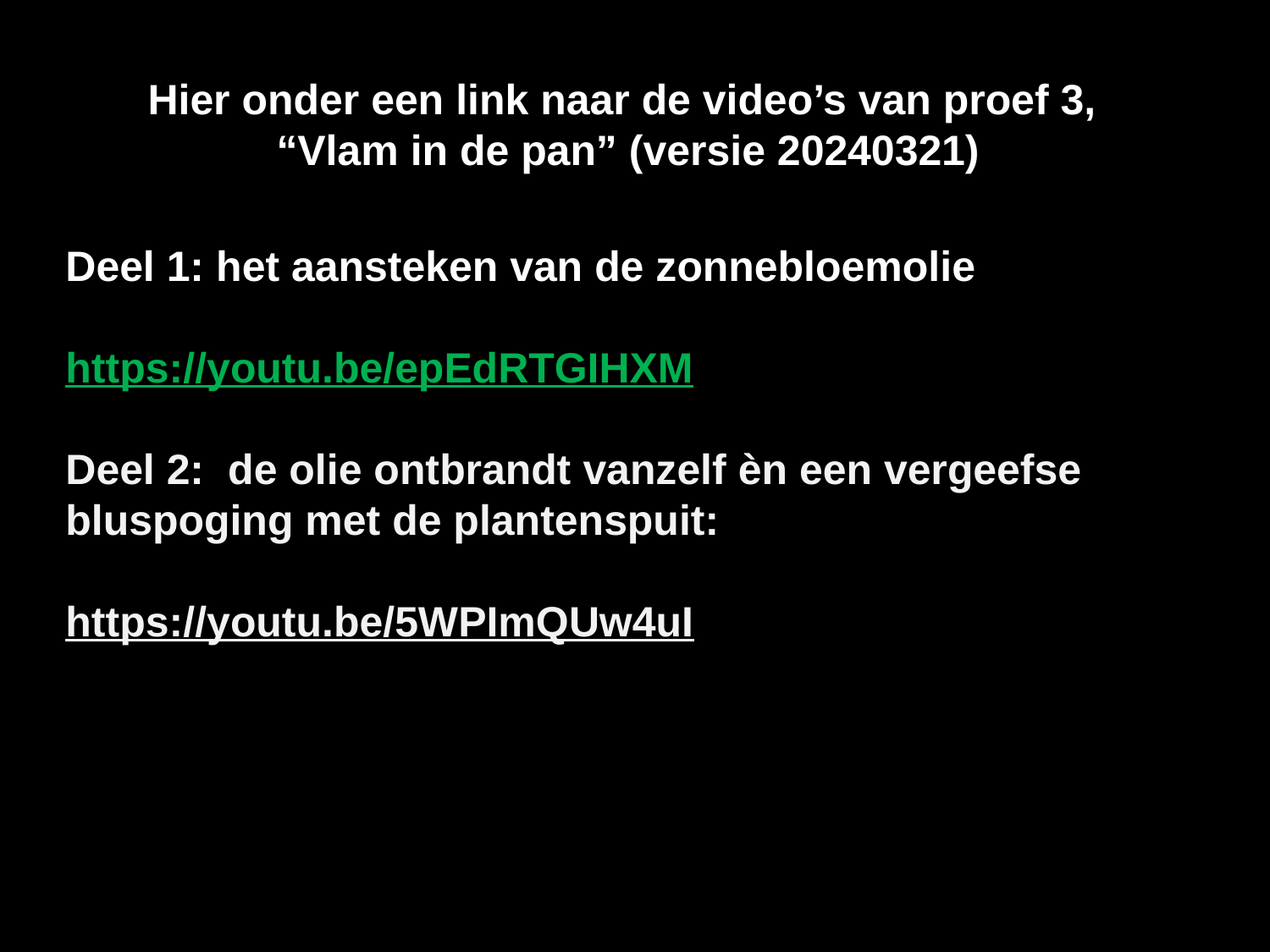

Hier onder een link naar de video’s van proef 3,
“Vlam in de pan” (versie 20240321)
Deel 1: het aansteken van de zonnebloemolie

https://youtu.be/epEdRTGIHXM

Deel 2:  de olie ontbrandt vanzelf èn een vergeefse bluspoging met de plantenspuit:

https://youtu.be/5WPImQUw4uI